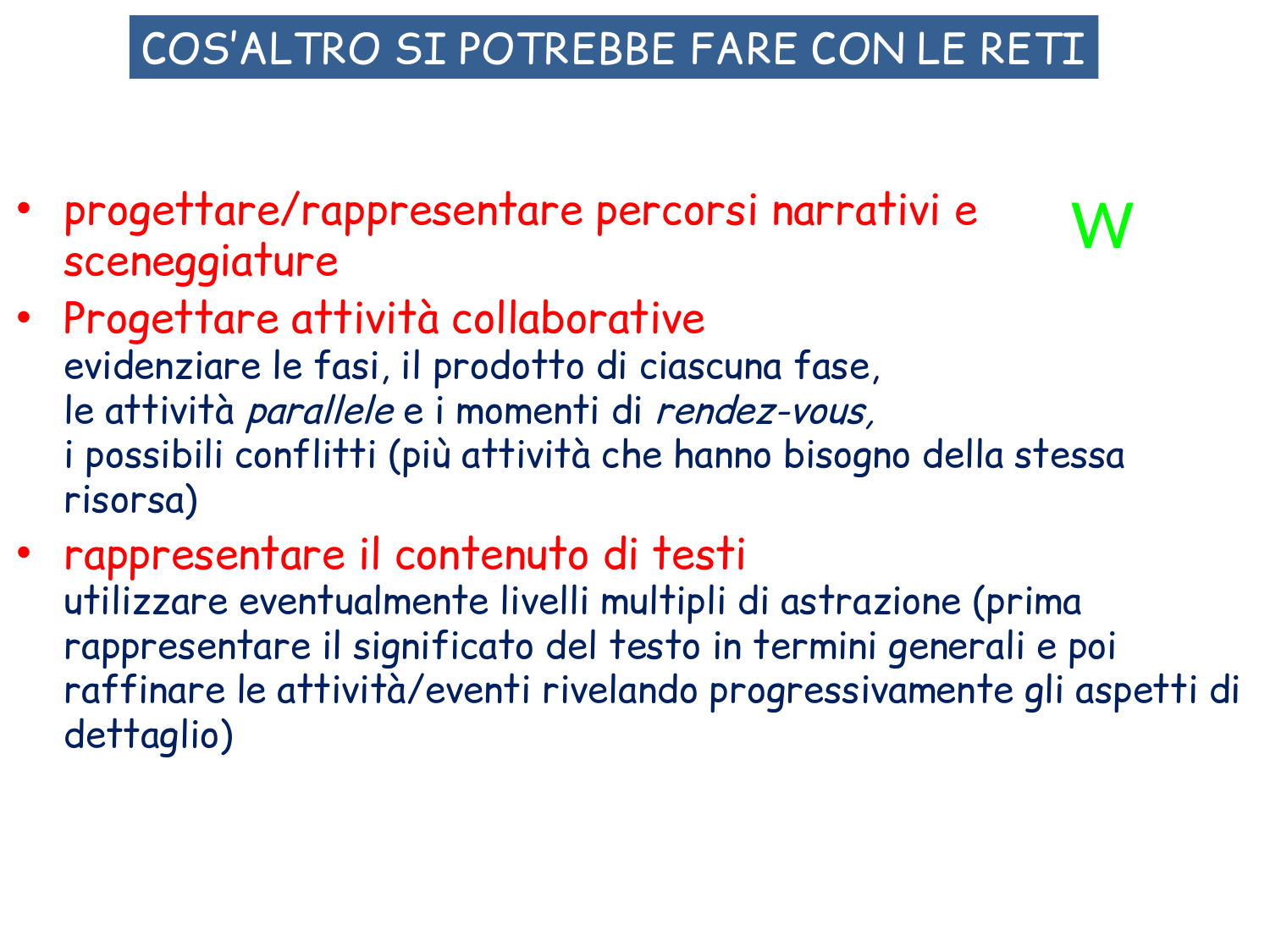

COS’ALTRO SI POTREBBE FARE CON LE RETI
W
progettare/rappresentare percorsi narrativi e sceneggiature
Progettare attività collaborative
evidenziare le fasi, il prodotto di ciascuna fase,
le attività parallele e i momenti di rendez-vous,
i possibili conflitti (più attività che hanno bisogno della stessa risorsa)
rappresentare il contenuto di testi
utilizzare eventualmente livelli multipli di astrazione (prima rappresentare il significato del testo in termini generali e poi raffinare le attività/eventi rivelando progressivamente gli aspetti di dettaglio)